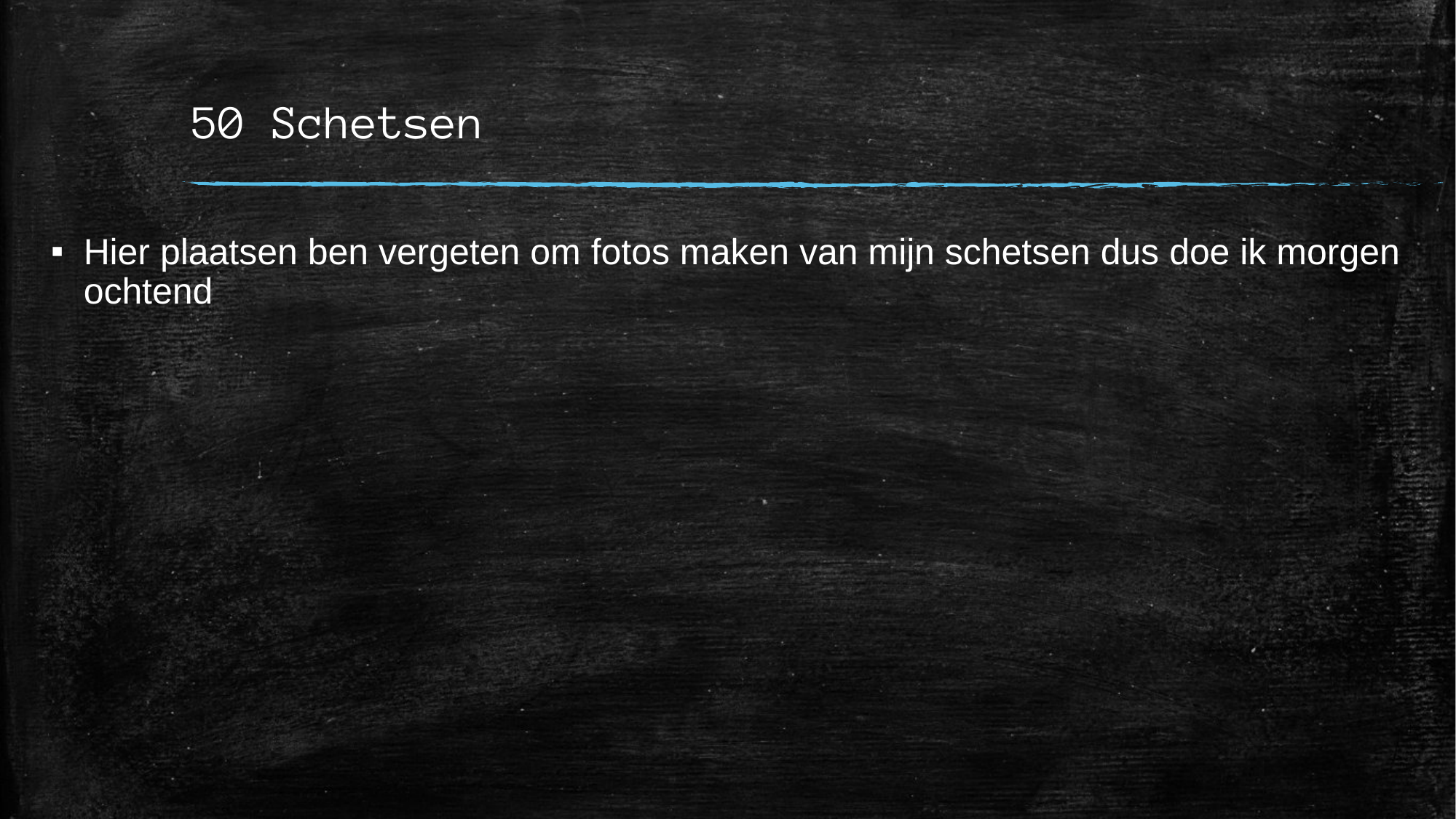

# 50 Schetsen
Hier plaatsen ben vergeten om fotos maken van mijn schetsen dus doe ik morgen ochtend